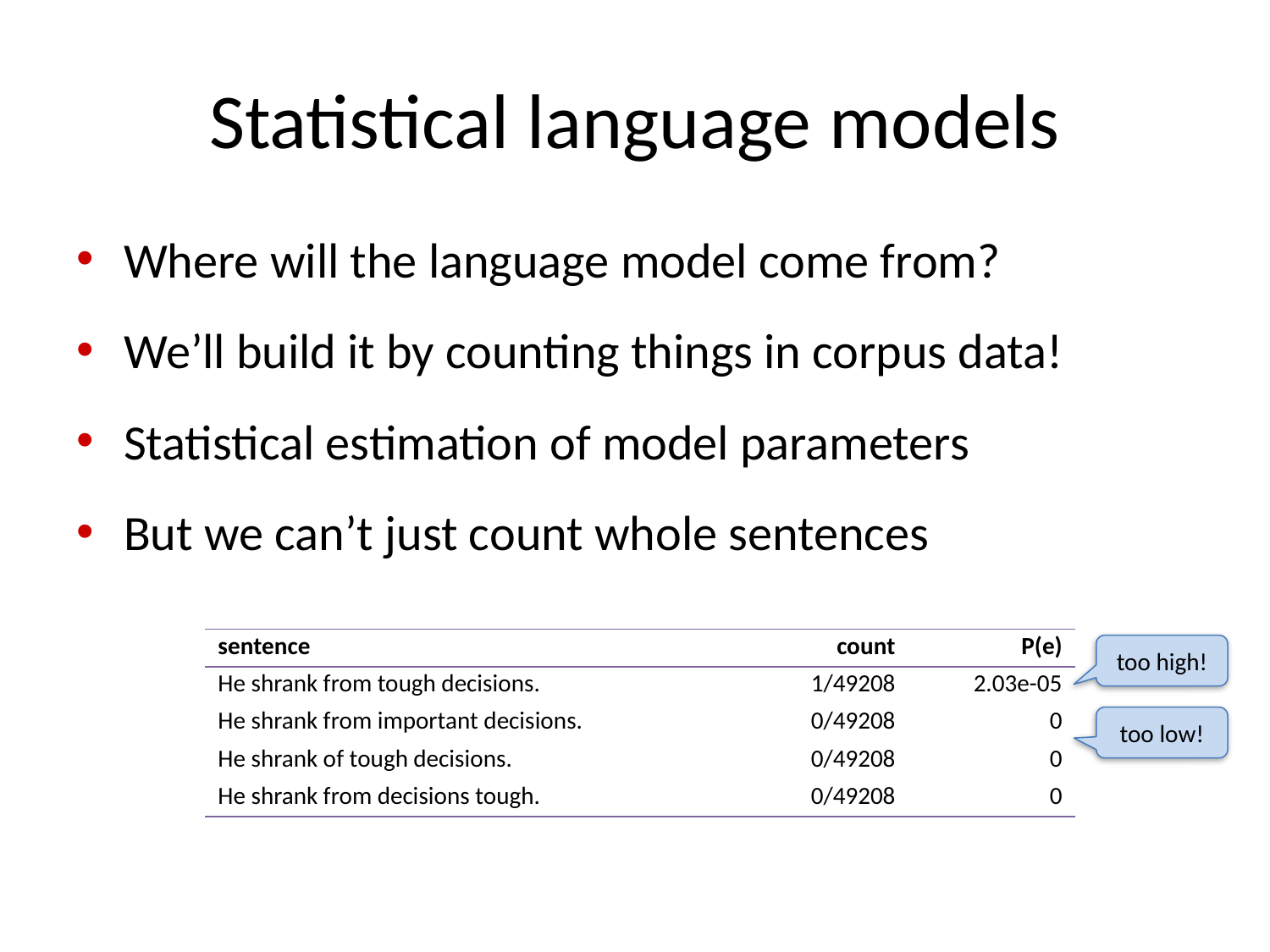

# Statistical language models
Where will the language model come from?
We’ll build it by counting things in corpus data!
Statistical estimation of model parameters
But we can’t just count whole sentences
| sentence | count | P(e) |
| --- | --- | --- |
| He shrank from tough decisions. | 1/49208 | 2.03e-05 |
| He shrank from important decisions. | 0/49208 | 0 |
| He shrank of tough decisions. | 0/49208 | 0 |
| He shrank from decisions tough. | 0/49208 | 0 |
too high!
too low!